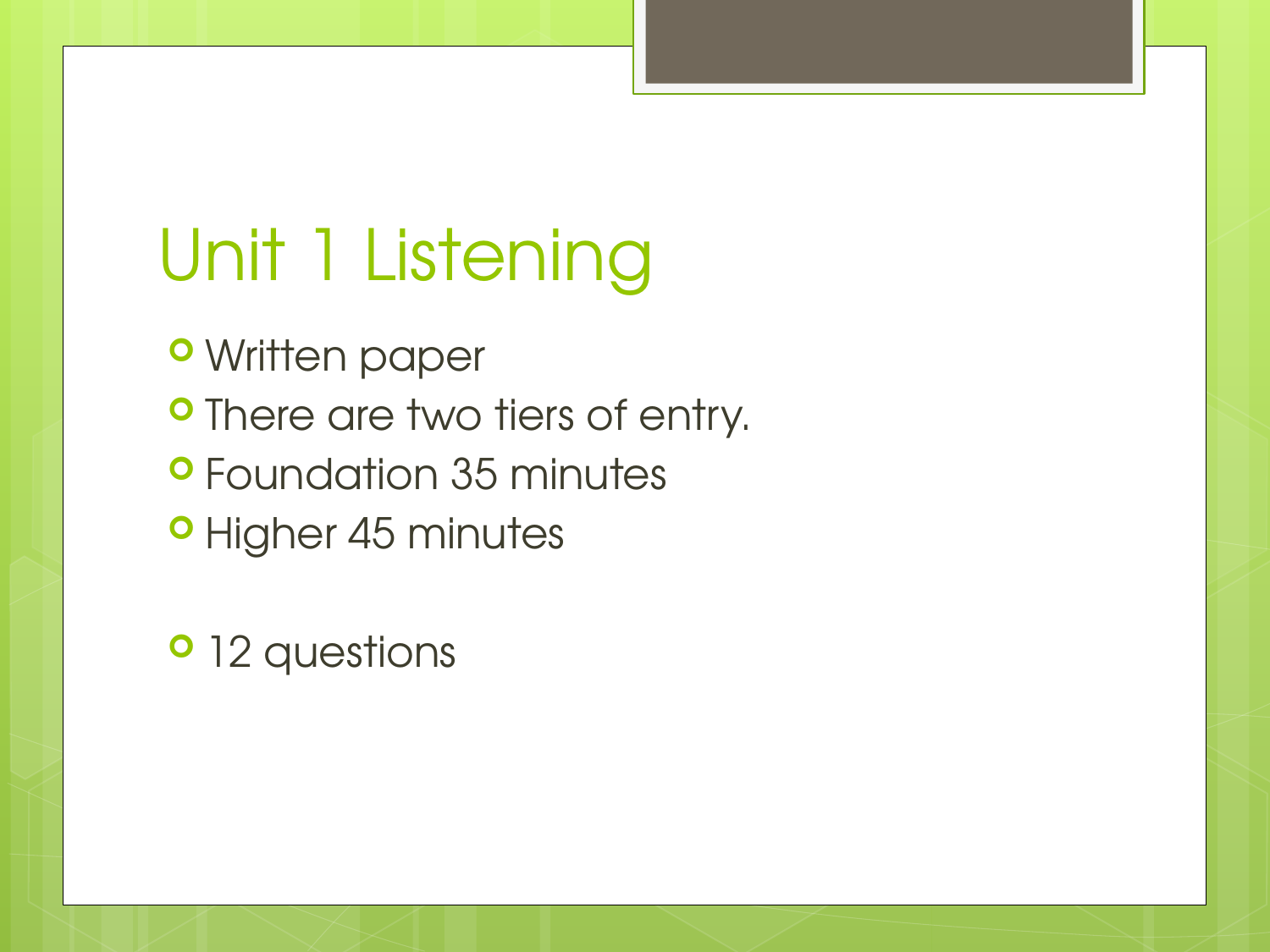

# Unit 1 Listening
Written paper
There are two tiers of entry.
Foundation 35 minutes
Higher 45 minutes

12 questions